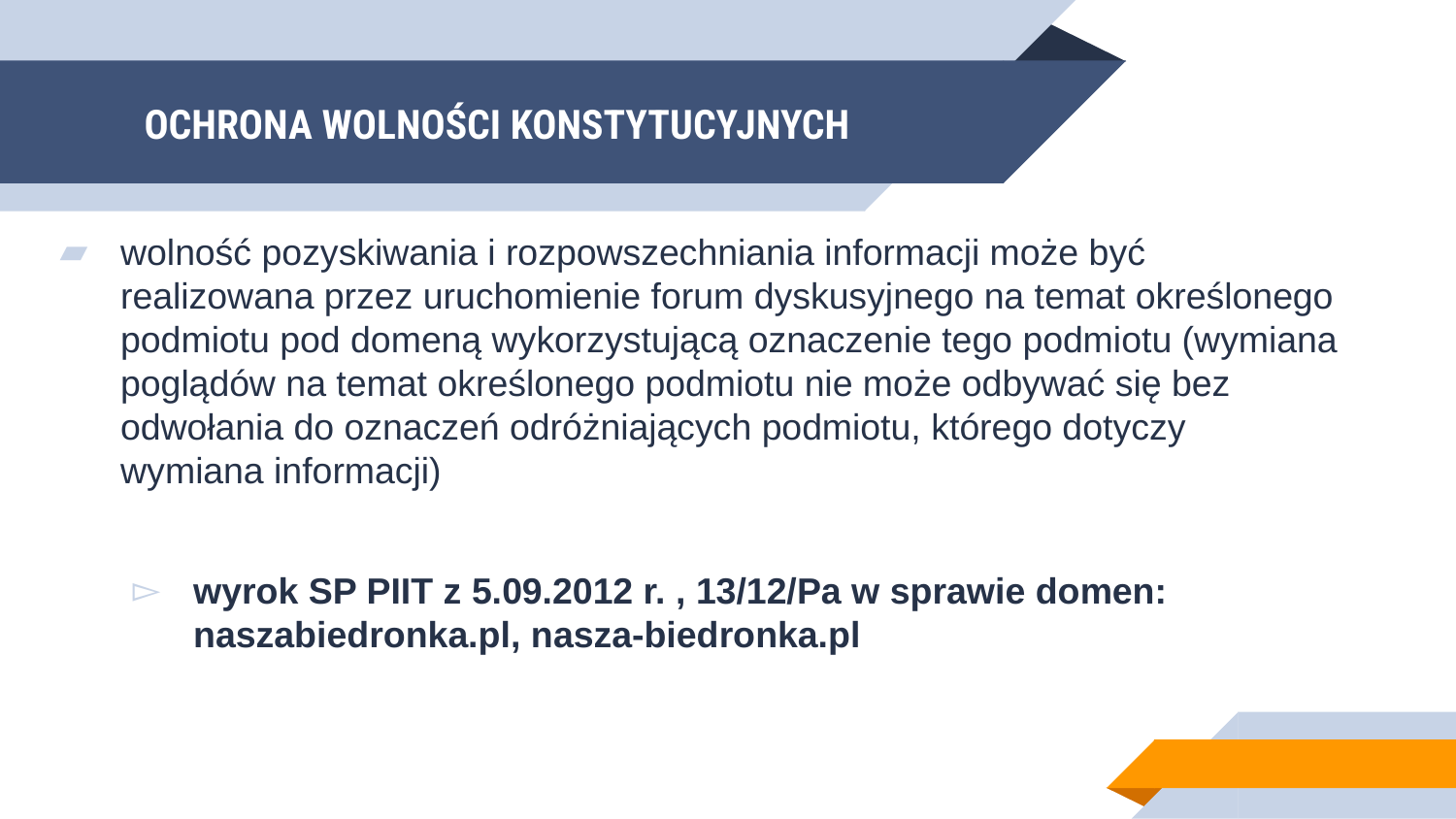

# OCHRONA WOLNOŚCI KONSTYTUCYJNYCH
wolność pozyskiwania i rozpowszechniania informacji może być realizowana przez uruchomienie forum dyskusyjnego na temat określonego podmiotu pod domeną wykorzystującą oznaczenie tego podmiotu (wymiana poglądów na temat określonego podmiotu nie może odbywać się bez odwołania do oznaczeń odróżniających podmiotu, którego dotyczy wymiana informacji)

wyrok SP PIIT z 5.09.2012 r. , 13/12/Pa w sprawie domen: naszabiedronka.pl, nasza-biedronka.pl